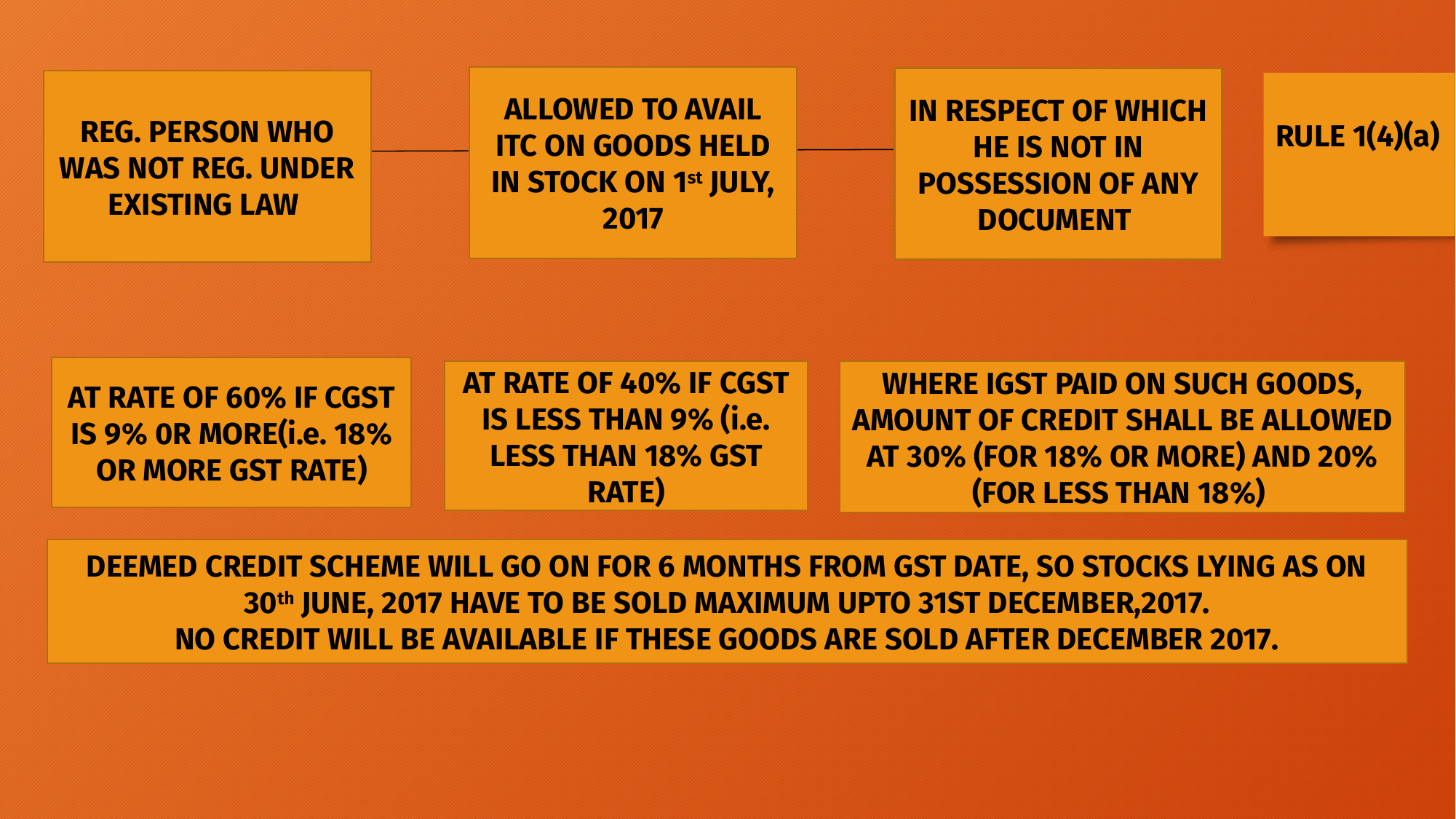

ALLOWED TO AVAIL ITC ON GOODS HELD IN STOCK ON 1st JULY, 2017
IN RESPECT OF WHICH HE IS NOT IN POSSESSION OF ANY DOCUMENT
REG. PERSON WHO WAS NOT REG. UNDER EXISTING LAW
RULE 1(4)(a)
AT RATE OF 60% IF CGST IS 9% 0R MORE(i.e. 18% OR MORE GST RATE)
AT RATE OF 40% IF CGST IS LESS THAN 9% (i.e. LESS THAN 18% GST RATE)
WHERE IGST PAID ON SUCH GOODS, AMOUNT OF CREDIT SHALL BE ALLOWED AT 30% (FOR 18% OR MORE) AND 20% (FOR LESS THAN 18%)
DEEMED CREDIT SCHEME WILL GO ON FOR 6 MONTHS FROM GST DATE, SO STOCKS LYING AS ON 30th JUNE, 2017 HAVE TO BE SOLD MAXIMUM UPTO 31ST DECEMBER,2017.
NO CREDIT WILL BE AVAILABLE IF THESE GOODS ARE SOLD AFTER DECEMBER 2017.